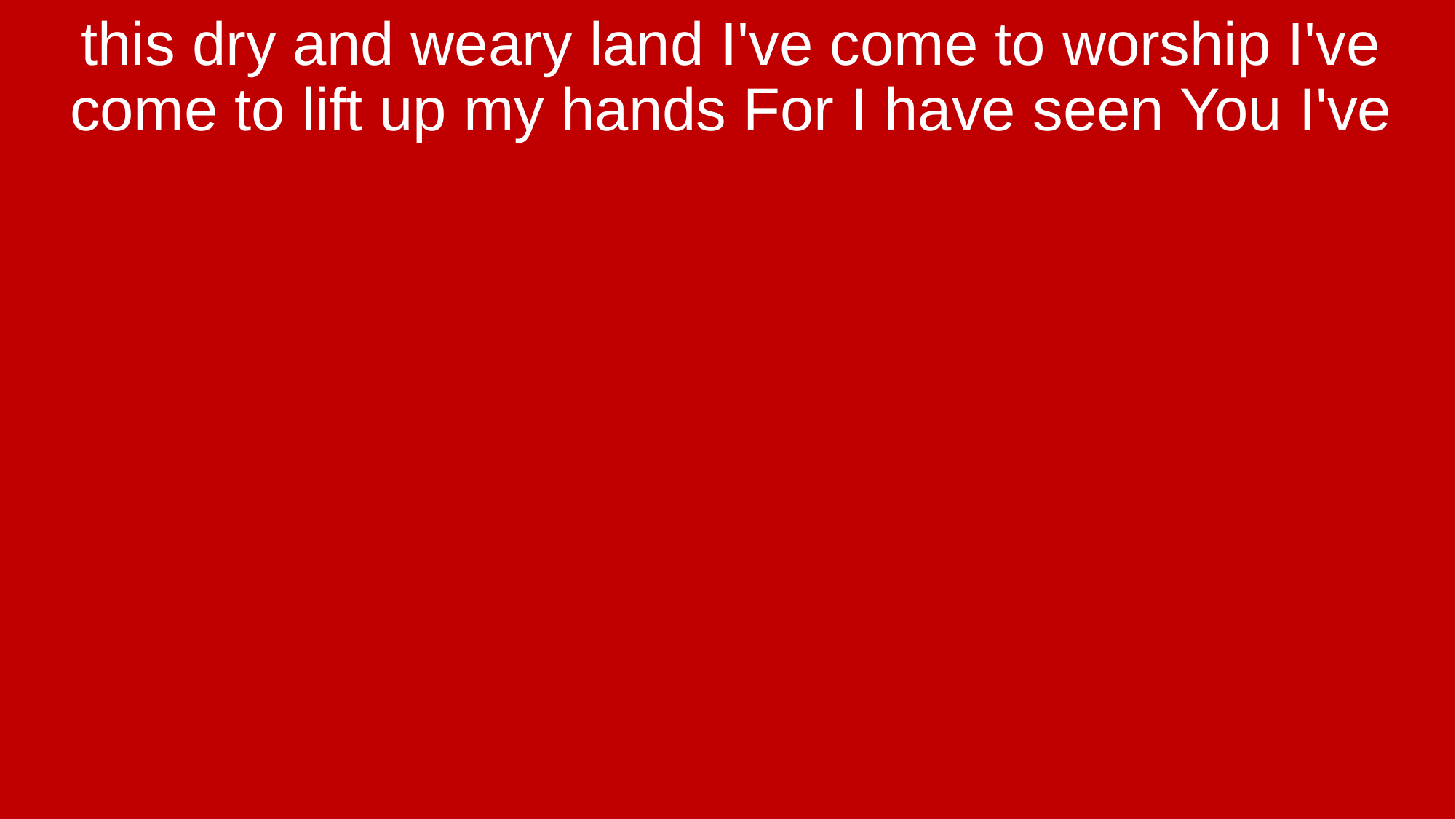

this dry and weary land I've come to worship I've come to lift up my hands For I have seen You I've